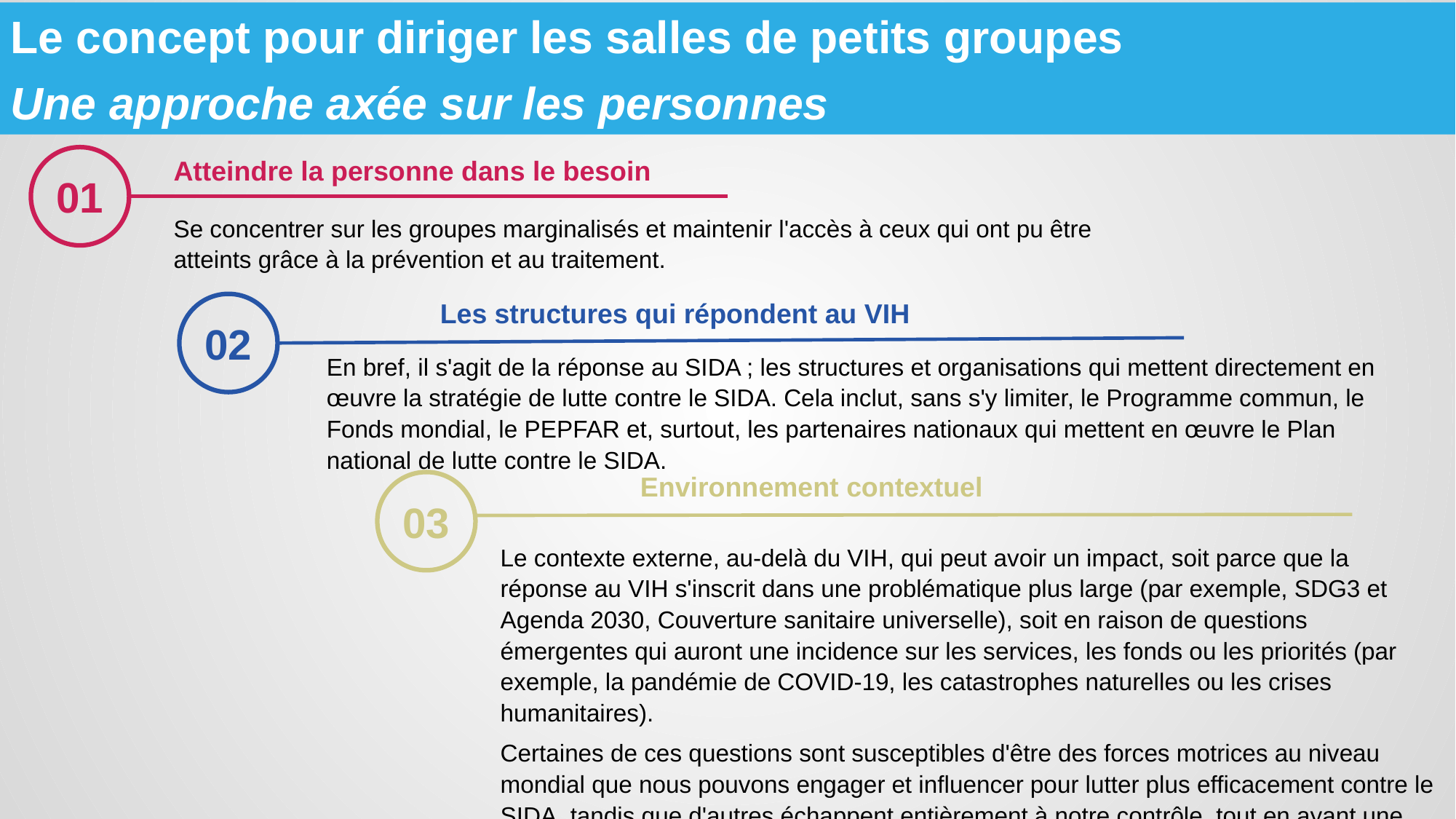

Le concept pour diriger les salles de petits groupes
Une approche axée sur les personnes
01
Atteindre la personne dans le besoin
Se concentrer sur les groupes marginalisés et maintenir l'accès à ceux qui ont pu être atteints grâce à la prévention et au traitement.
Les structures qui répondent au VIH
02
En bref, il s'agit de la réponse au SIDA ; les structures et organisations qui mettent directement en œuvre la stratégie de lutte contre le SIDA. Cela inclut, sans s'y limiter, le Programme commun, le Fonds mondial, le PEPFAR et, surtout, les partenaires nationaux qui mettent en œuvre le Plan national de lutte contre le SIDA.
Environnement contextuel
03
Le contexte externe, au-delà du VIH, qui peut avoir un impact, soit parce que la réponse au VIH s'inscrit dans une problématique plus large (par exemple, SDG3 et Agenda 2030, Couverture sanitaire universelle), soit en raison de questions émergentes qui auront une incidence sur les services, les fonds ou les priorités (par exemple, la pandémie de COVID-19, les catastrophes naturelles ou les crises humanitaires).
Certaines de ces questions sont susceptibles d'être des forces motrices au niveau mondial que nous pouvons engager et influencer pour lutter plus efficacement contre le SIDA, tandis que d'autres échappent entièrement à notre contrôle, tout en ayant une incidence considérable sur notre travail.